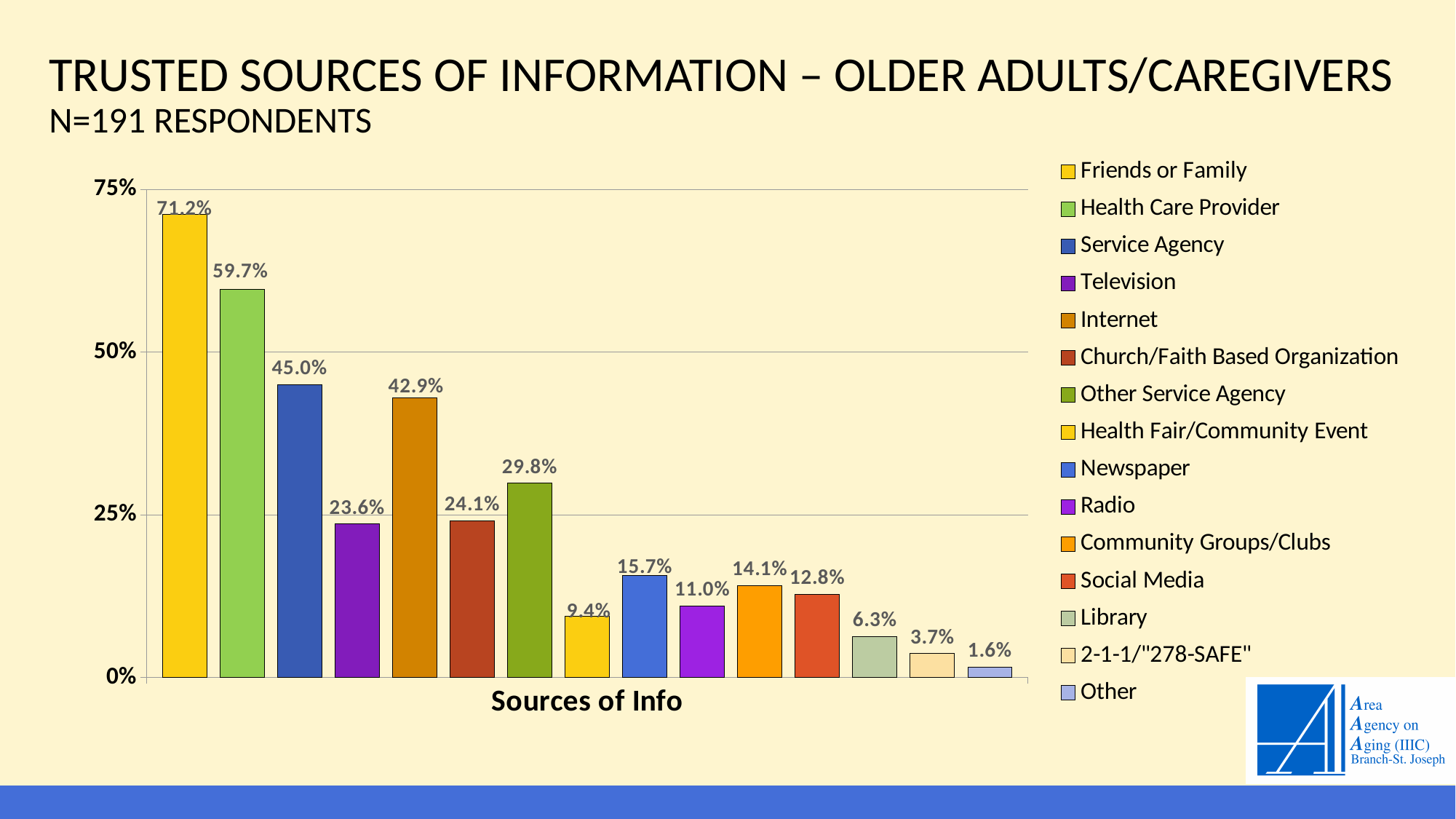

# Trusted sources of information – Older Adults/Caregivers n=191 Respondents

### Chart

| Category | Friends or Family | Health Care Provider | Service Agency  | Television | Internet | Church/Faith Based Organization | Other Service Agency | Health Fair/Community Event | Newspaper | Radio | Community Groups/Clubs | Social Media | Library | 2-1-1/"278-SAFE" | Other  |
|---|---|---|---|---|---|---|---|---|---|---|---|---|---|---|---|
| Sources of Info | 0.712 | 0.5969 | 0.4503 | 0.2356 | 0.4293 | 0.2408 | 0.2984 | 0.0942 | 0.1571 | 0.1099 | 0.1414 | 0.1278 | 0.0628 | 0.0366 | 0.0157 |